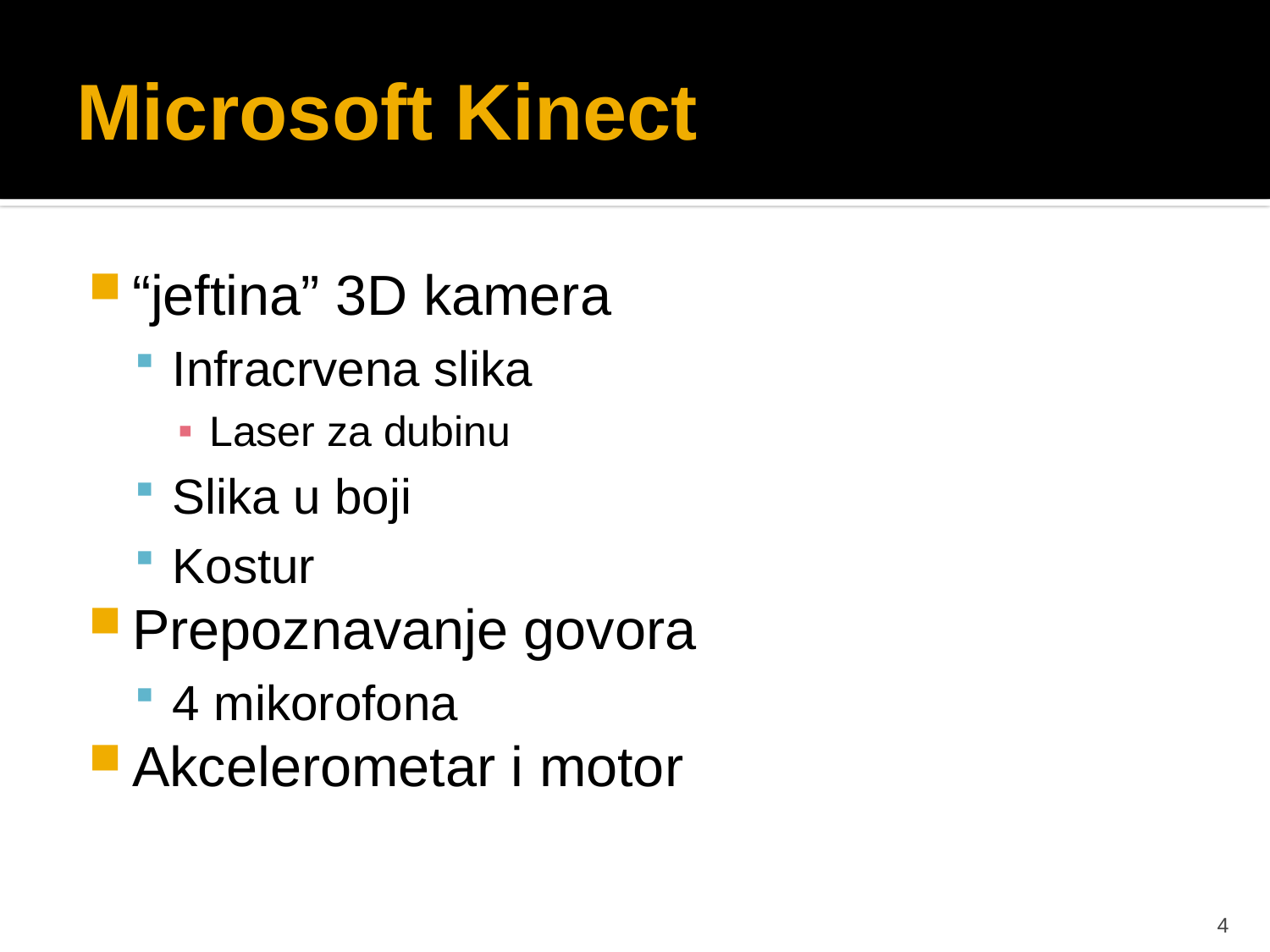

# Microsoft Kinect
“jeftina” 3D kamera
Infracrvena slika
Laser za dubinu
Slika u boji
Kostur
Prepoznavanje govora
4 mikorofona
Akcelerometar i motor

4